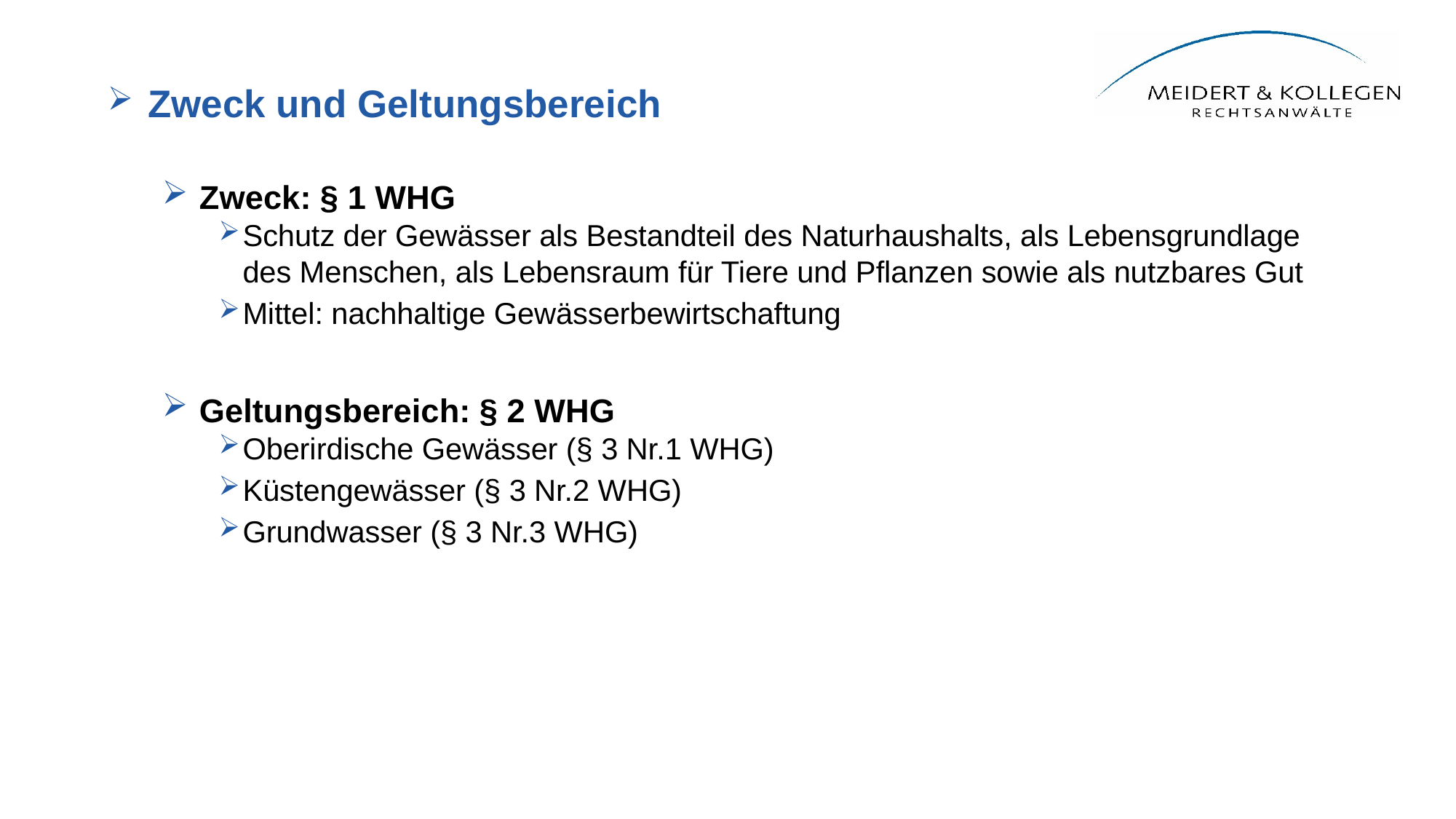

# Zweck und Geltungsbereich
Zweck: § 1 WHG
Schutz der Gewässer als Bestandteil des Naturhaushalts, als Lebensgrundlage des Menschen, als Lebensraum für Tiere und Pflanzen sowie als nutzbares Gut
Mittel: nachhaltige Gewässerbewirtschaftung

Geltungsbereich: § 2 WHG
Oberirdische Gewässer (§ 3 Nr.1 WHG)
Küstengewässer (§ 3 Nr.2 WHG)
Grundwasser (§ 3 Nr.3 WHG)